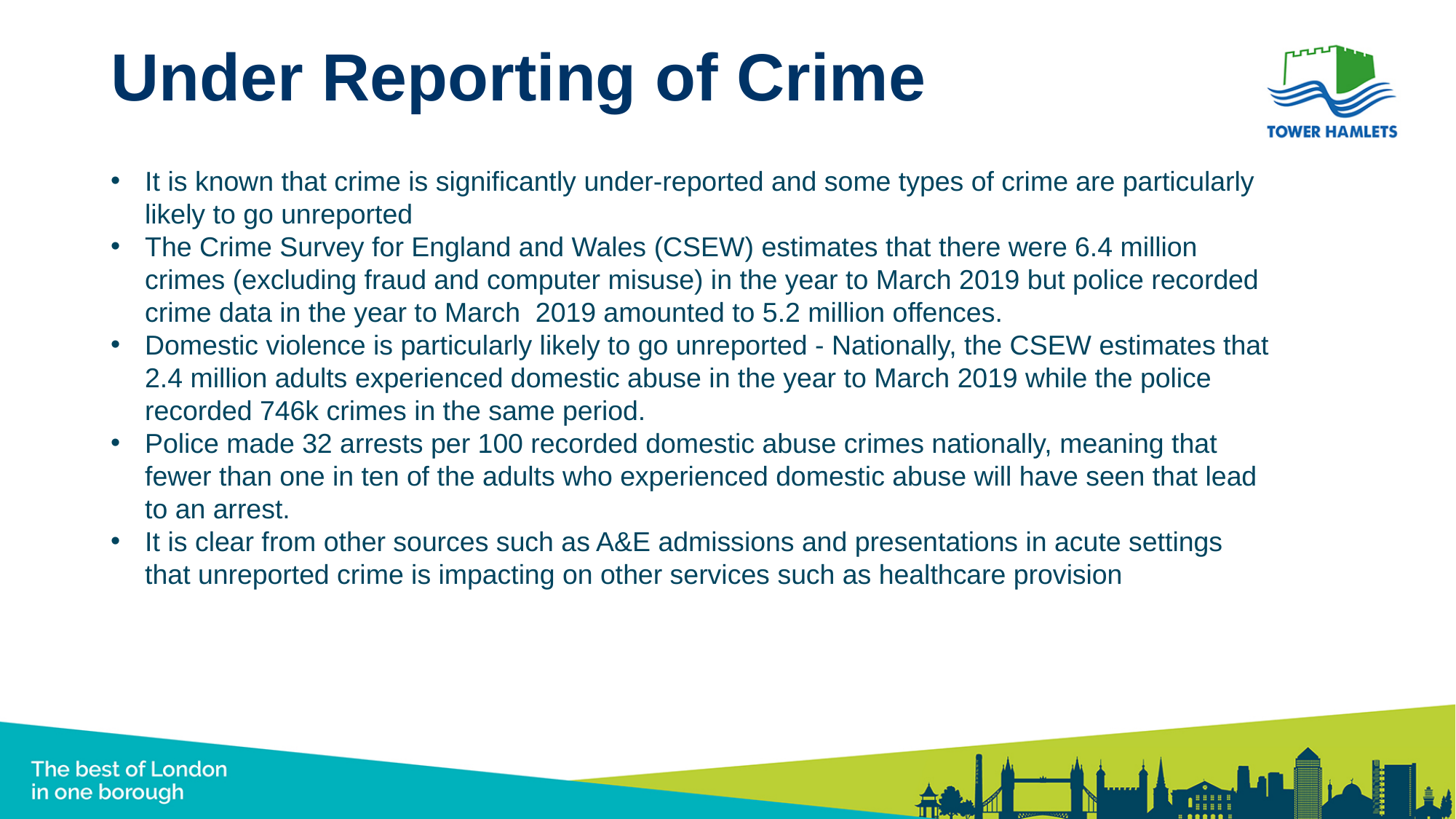

# Under Reporting of Crime
It is known that crime is significantly under-reported and some types of crime are particularly likely to go unreported
The Crime Survey for England and Wales (CSEW) estimates that there were 6.4 million crimes (excluding fraud and computer misuse) in the year to March 2019 but police recorded crime data in the year to March  2019 amounted to 5.2 million offences.
Domestic violence is particularly likely to go unreported - Nationally, the CSEW estimates that 2.4 million adults experienced domestic abuse in the year to March 2019 while the police recorded 746k crimes in the same period.
Police made 32 arrests per 100 recorded domestic abuse crimes nationally, meaning that fewer than one in ten of the adults who experienced domestic abuse will have seen that lead to an arrest.
It is clear from other sources such as A&E admissions and presentations in acute settings that unreported crime is impacting on other services such as healthcare provision